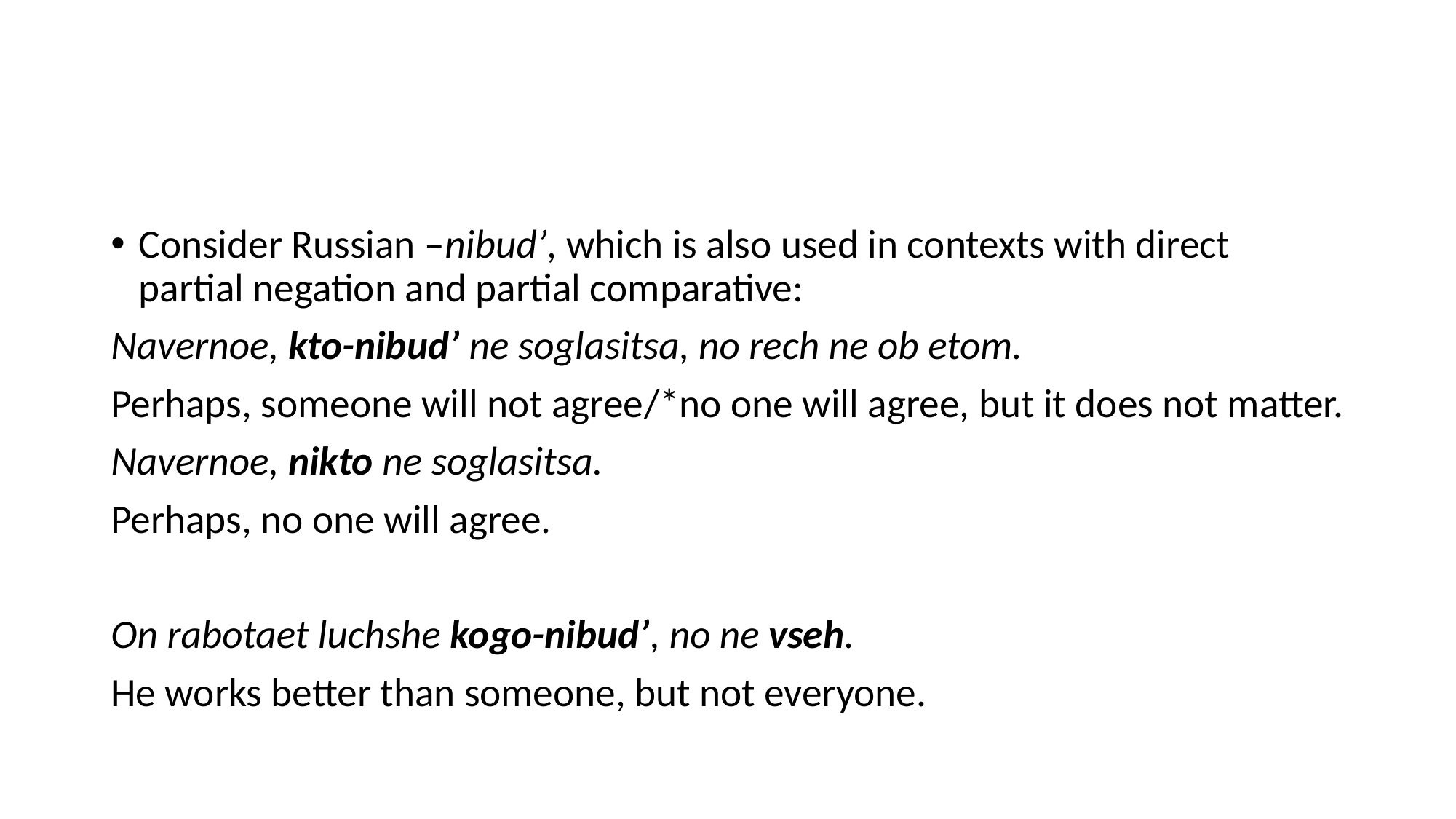

#
Consider Russian –nibud’, which is also used in contexts with direct partial negation and partial comparative:
Navernoe, kto-nibud’ ne soglasitsa, no rech ne ob etom.
Perhaps, someone will not agree/*no one will agree, but it does not matter.
Navernoe, nikto ne soglasitsa.
Perhaps, no one will agree.

On rabotaet luchshe kogo-nibud’, no ne vseh.
He works better than someone, but not everyone.